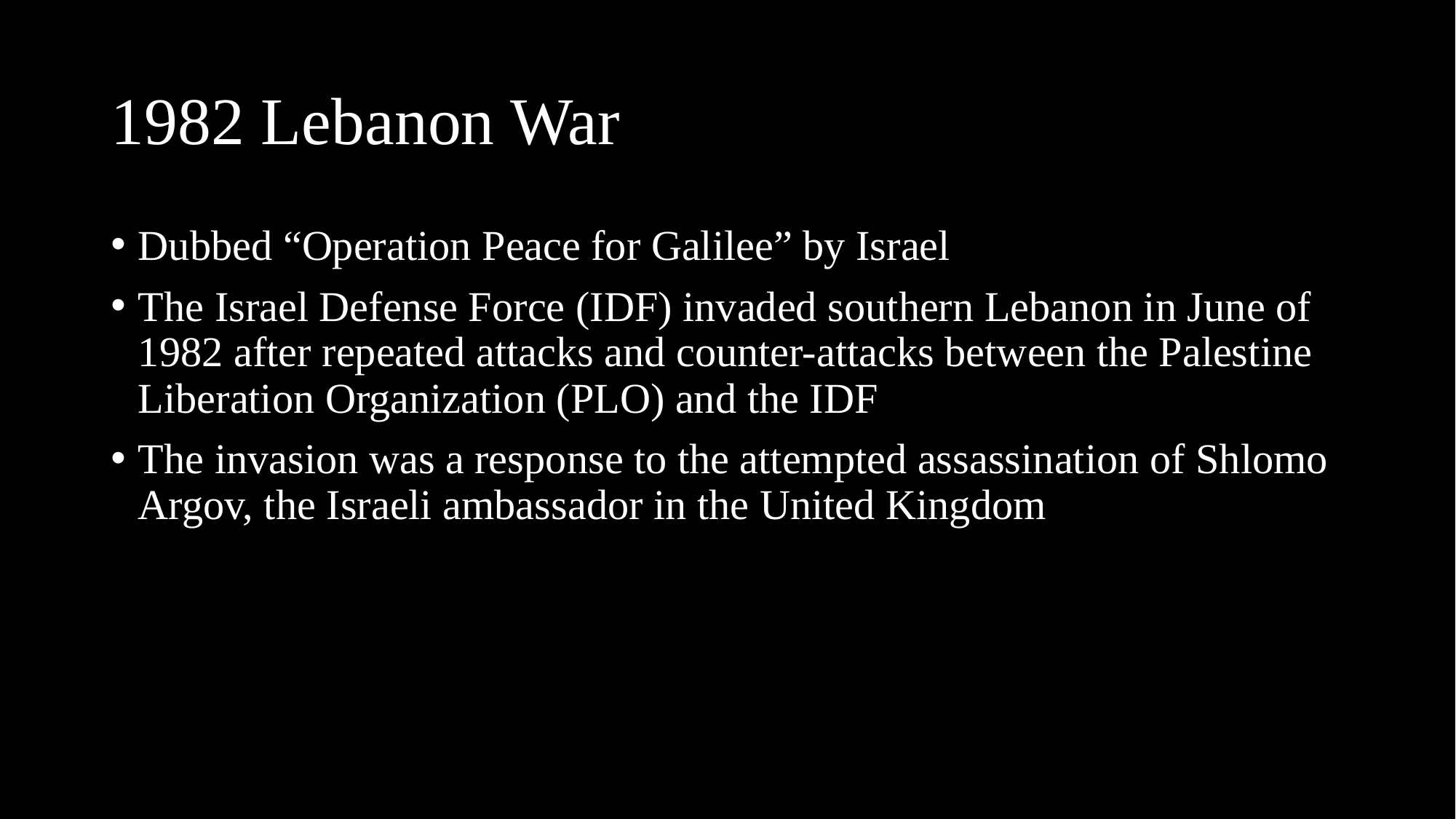

# 1982 Lebanon War
Dubbed “Operation Peace for Galilee” by Israel
The Israel Defense Force (IDF) invaded southern Lebanon in June of 1982 after repeated attacks and counter-attacks between the Palestine Liberation Organization (PLO) and the IDF
The invasion was a response to the attempted assassination of Shlomo Argov, the Israeli ambassador in the United Kingdom